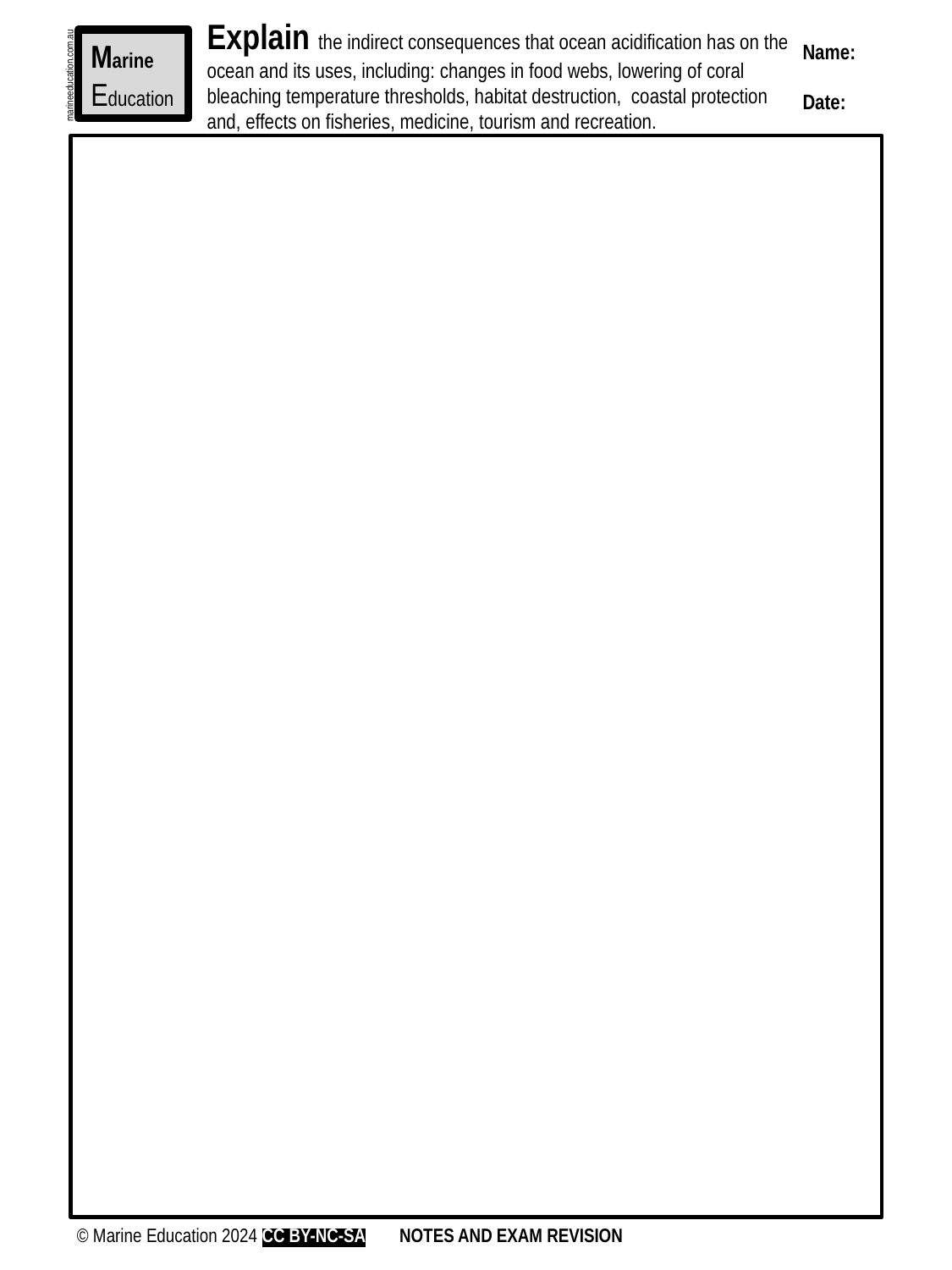

Explain the indirect consequences that ocean acidification has on the ocean and its uses, including: changes in food webs, lowering of coral bleaching temperature thresholds, habitat destruction,  coastal protection and, effects on fisheries, medicine, tourism and recreation.
Marine
Education
Name:

Date:
marineeducation.com.au

© Marine Education 2024 CC BY-NC-SA
NOTES AND EXAM REVISION